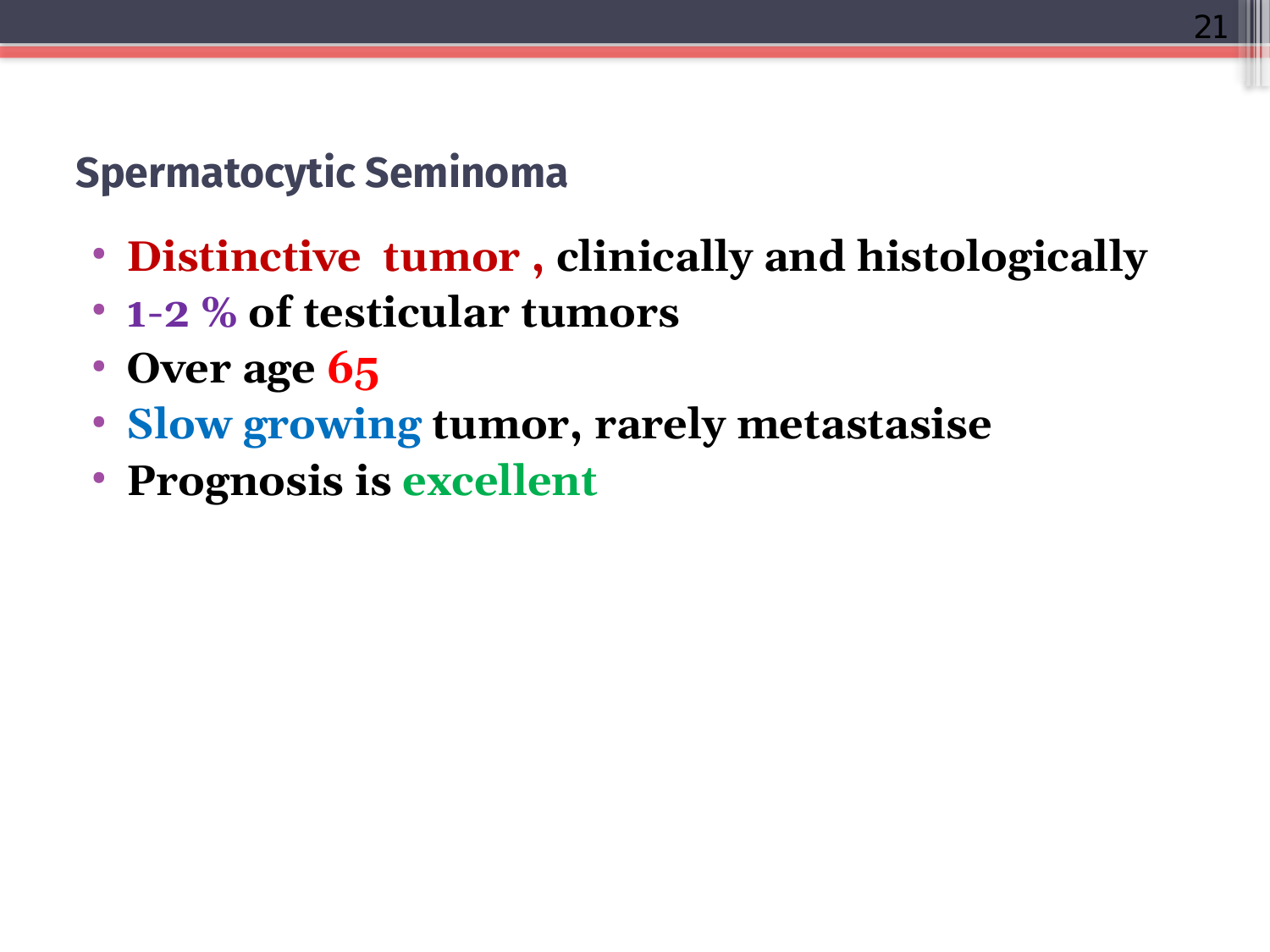

21
# Spermatocytic Seminoma

Distinctive  tumor , clinically and histologically
1-2 % of testicular tumors
Over age 65
Slow growing tumor, rarely metastasise
Prognosis is excellent